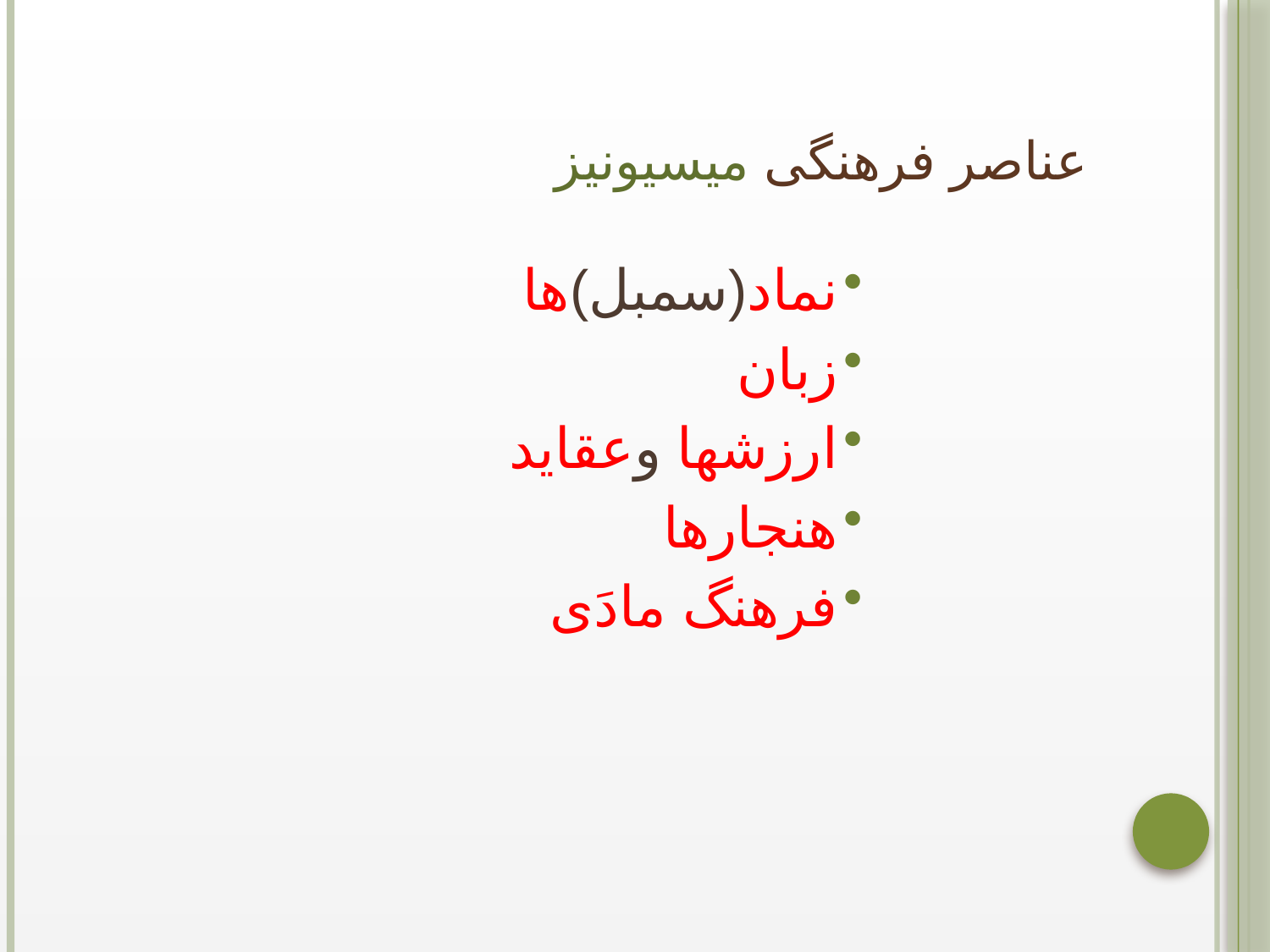

# عناصر فرهنگی میسیونیز
نماد(سمبل)ها
زبان
ارزشها وعقاید
هنجارها
فرهنگ مادَی